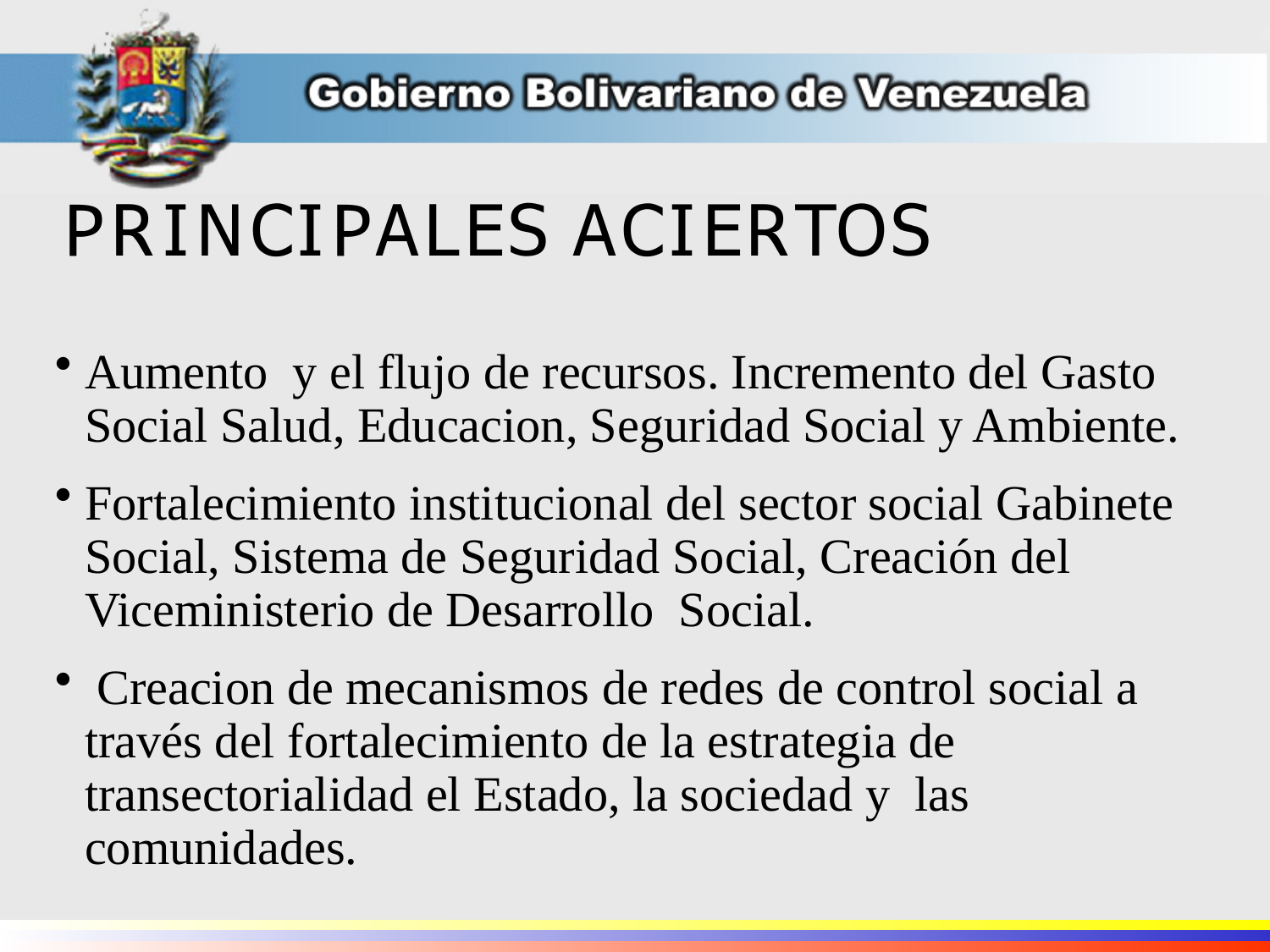

PRINCIPALES ACIERTOS
Aumento  y el flujo de recursos. Incremento del Gasto Social Salud, Educacion, Seguridad Social y Ambiente.
Fortalecimiento institucional del sector social Gabinete Social, Sistema de Seguridad Social, Creación del Viceministerio de Desarrollo  Social.
 Creacion de mecanismos de redes de control social a través del fortalecimiento de la estrategia de transectorialidad el Estado, la sociedad y  las comunidades.